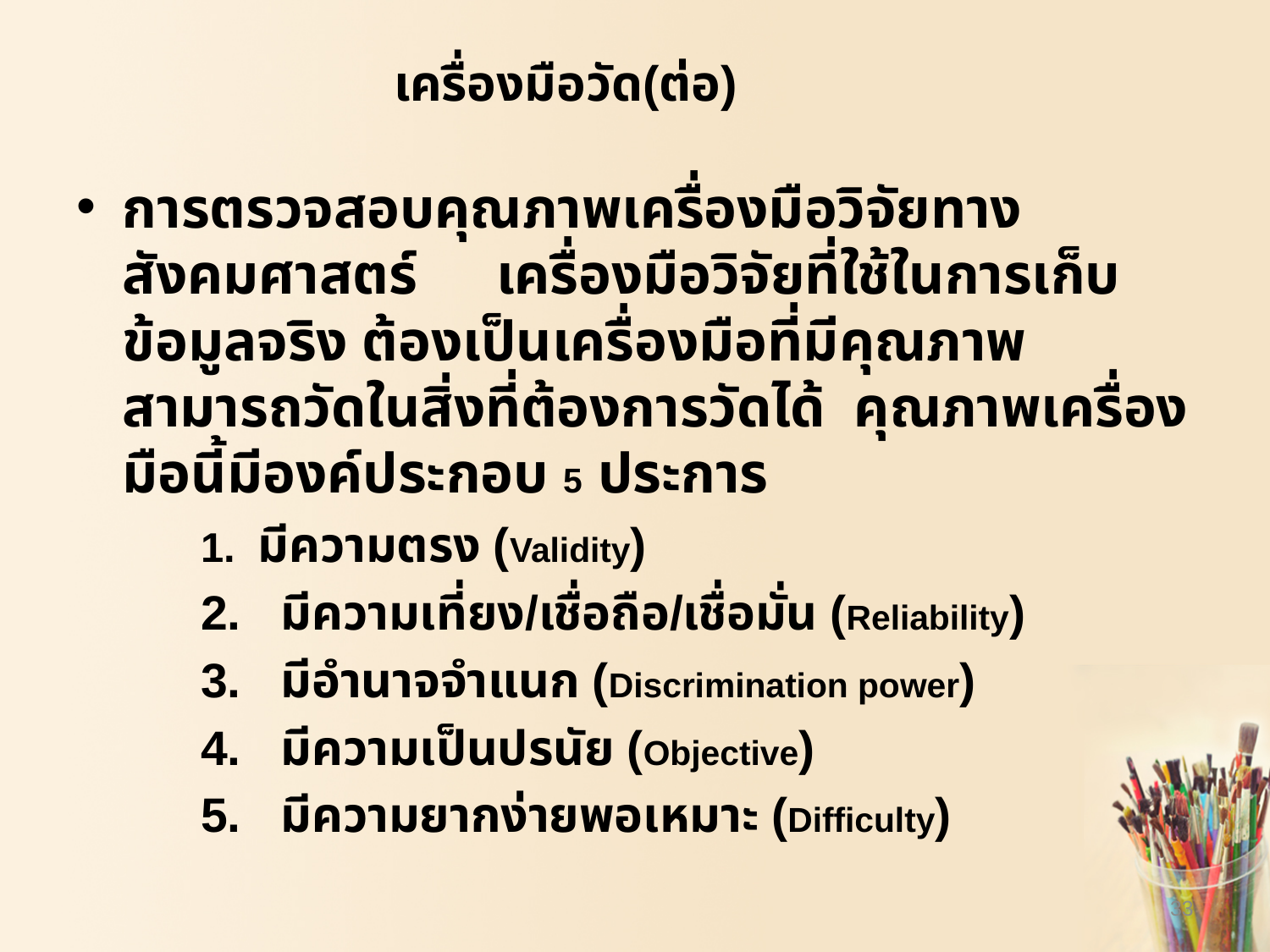

# เครื่องมือวัด(ต่อ)
การตรวจสอบคุณภาพเครื่องมือวิจัยทางสังคมศาสตร์	เครื่องมือวิจัยที่ใช้ในการเก็บข้อมูลจริง ต้องเป็นเครื่องมือที่มีคุณภาพ  สามารถวัดในสิ่งที่ต้องการวัดได้  คุณภาพเครื่องมือนี้มีองค์ประกอบ 5 ประการ
	1.  มีความตรง (Validity)
	2.   มีความเที่ยง/เชื่อถือ/เชื่อมั่น (Reliability)
	3.   มีอำนาจจำแนก (Discrimination power)
	4.   มีความเป็นปรนัย (Objective)
	5.   มีความยากง่ายพอเหมาะ (Difficulty)
33